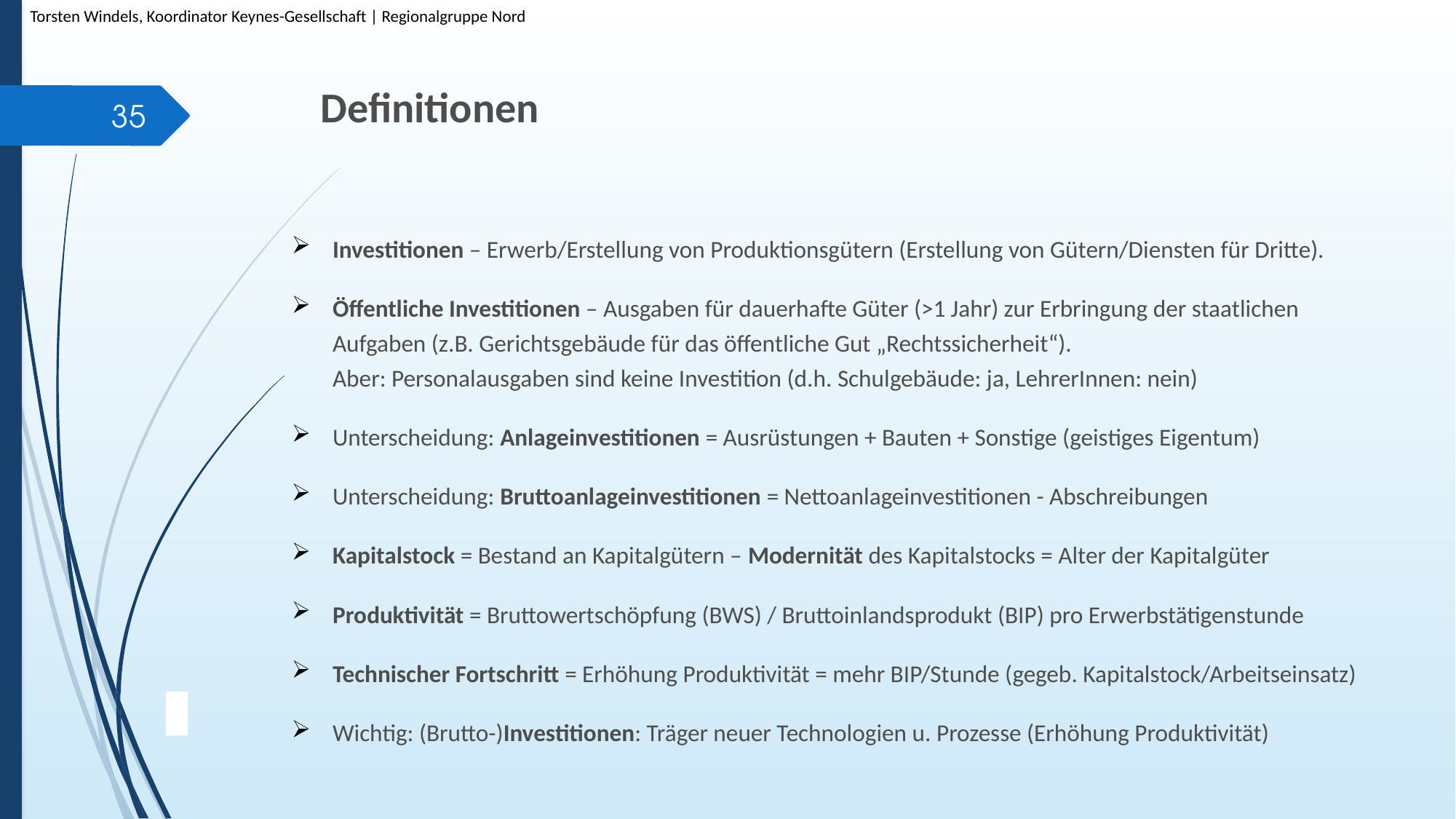

Torsten Windels, Koordinator Keynes-Gesellschaft | Regionalgruppe Nord
# Definitionen
35

Investitionen – Erwerb/Erstellung von Produktionsgütern (Erstellung von Gütern/Diensten für Dritte).
Öffentliche Investitionen – Ausgaben für dauerhafte Güter (>1 Jahr) zur Erbringung der staatlichen Aufgaben (z.B. Gerichtsgebäude für das öffentliche Gut „Rechtssicherheit“).
Aber: Personalausgaben sind keine Investition (d.h. Schulgebäude: ja, LehrerInnen: nein)
Unterscheidung: Anlageinvestitionen = Ausrüstungen + Bauten + Sonstige (geistiges Eigentum)
Unterscheidung: Bruttoanlageinvestitionen = Nettoanlageinvestitionen - Abschreibungen
Kapitalstock = Bestand an Kapitalgütern – Modernität des Kapitalstocks = Alter der Kapitalgüter
Produktivität = Bruttowertschöpfung (BWS) / Bruttoinlandsprodukt (BIP) pro Erwerbstätigenstunde
Technischer Fortschritt = Erhöhung Produktivität = mehr BIP/Stunde (gegeb. Kapitalstock/Arbeitseinsatz)
Wichtig: (Brutto-)Investitionen: Träger neuer Technologien u. Prozesse (Erhöhung Produktivität)